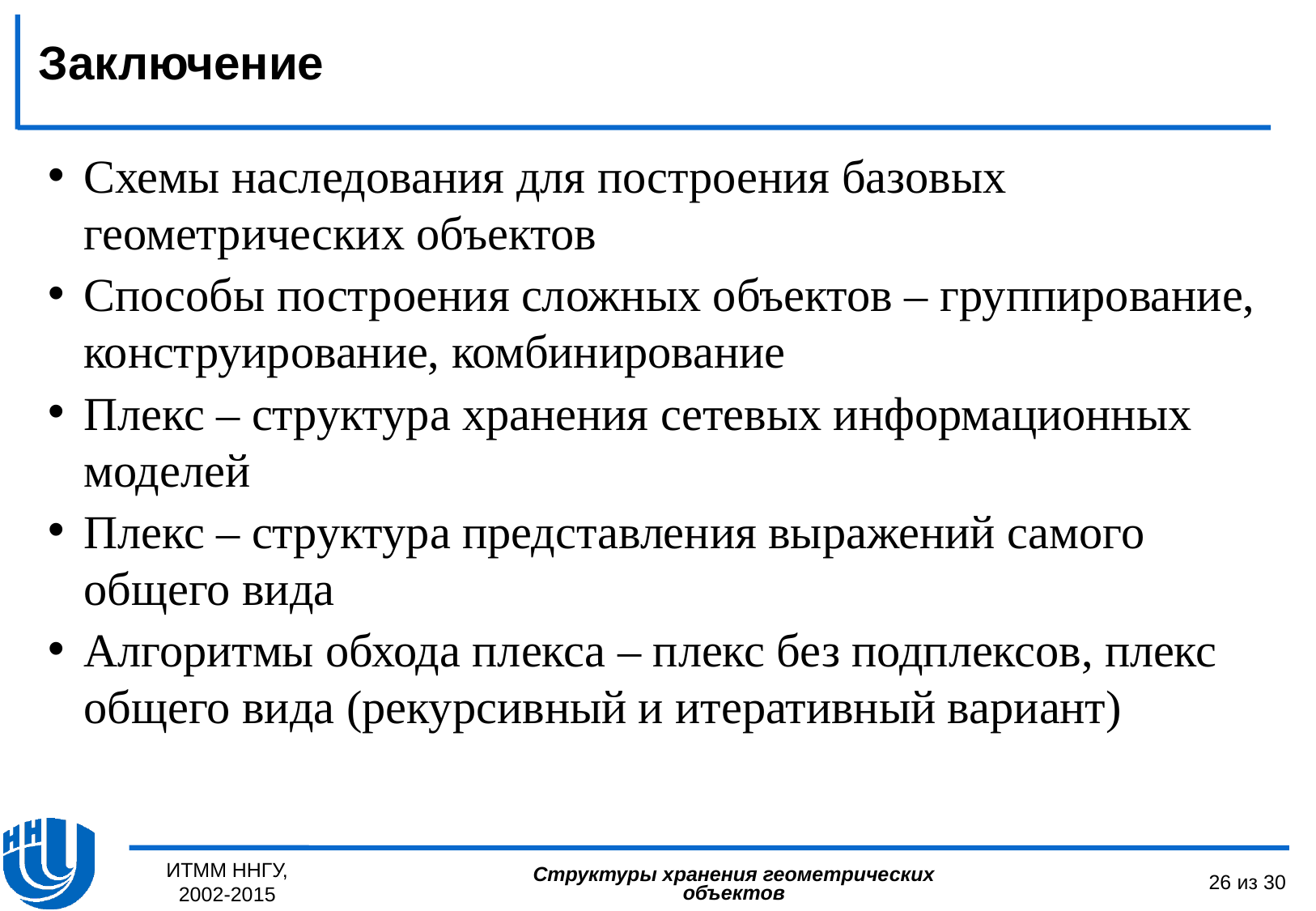

Заключение
Схемы наследования для построения базовых геометрических объектов
Способы построения сложных объектов – группирование, конструирование, комбинирование
Плекс – структура хранения сетевых информационных моделей
Плекс – структура представления выражений самого общего вида
Алгоритмы обхода плекса – плекс без подплексов, плекс общего вида (рекурсивный и итеративный вариант)
ИТММ ННГУ, 2002-2015
26 из 30
Структуры хранения геометрических объектов